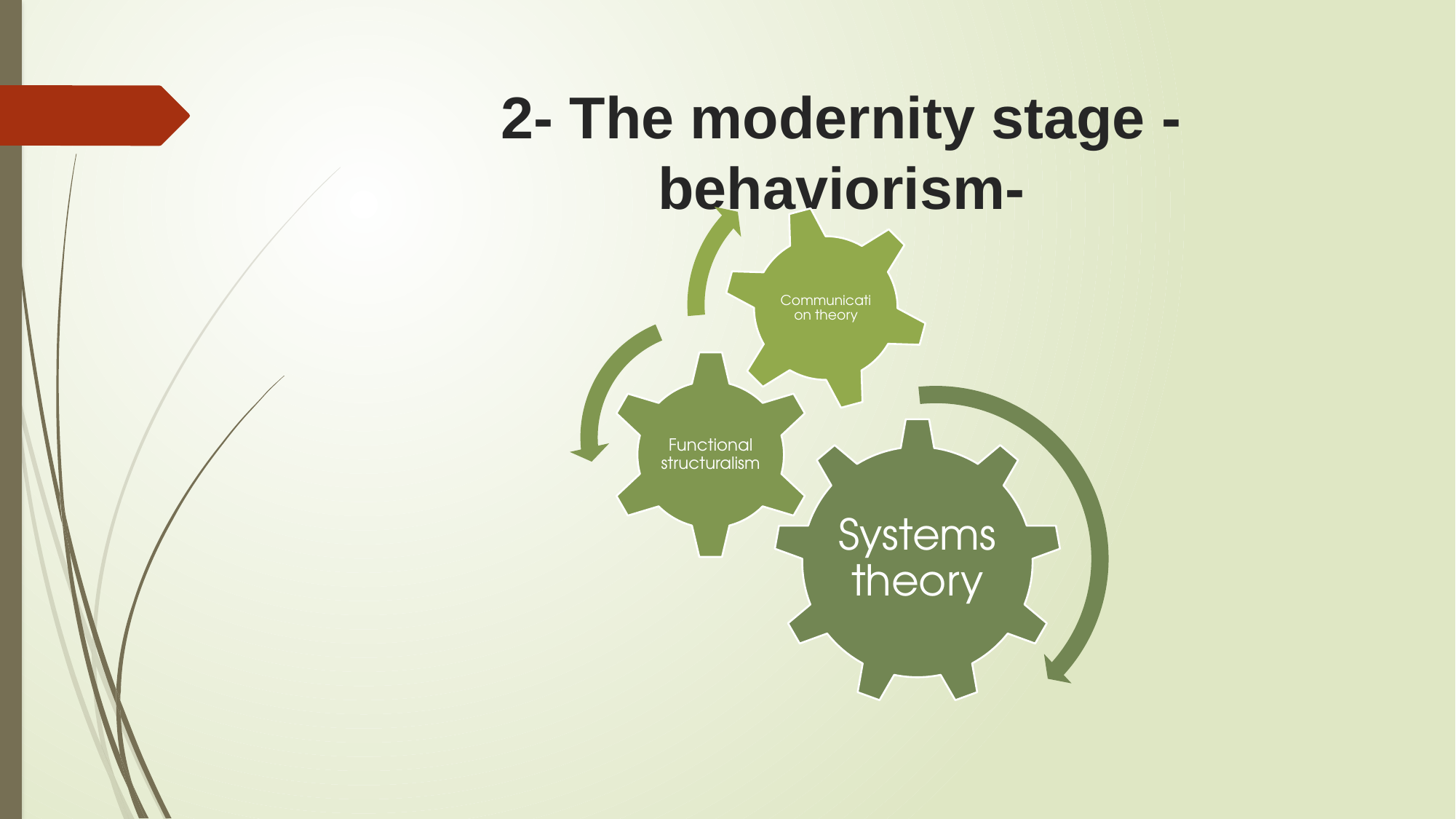

# 2- The modernity stage - behaviorism-
Systems theory
Functional structuralism
Communication theory